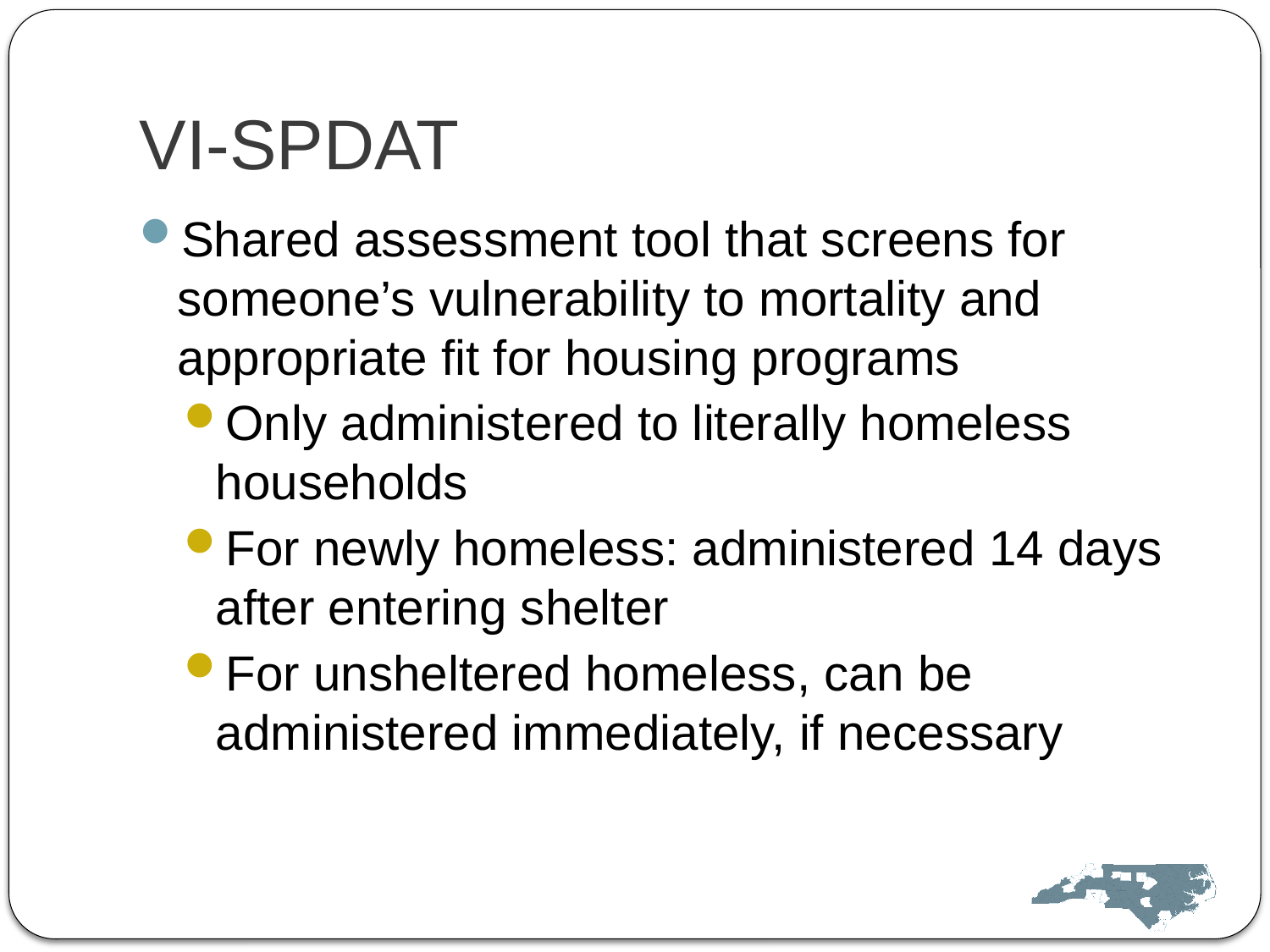

# VI-SPDAT
Shared assessment tool that screens for someone’s vulnerability to mortality and appropriate fit for housing programs
Only administered to literally homeless households
For newly homeless: administered 14 days after entering shelter
For unsheltered homeless, can be administered immediately, if necessary